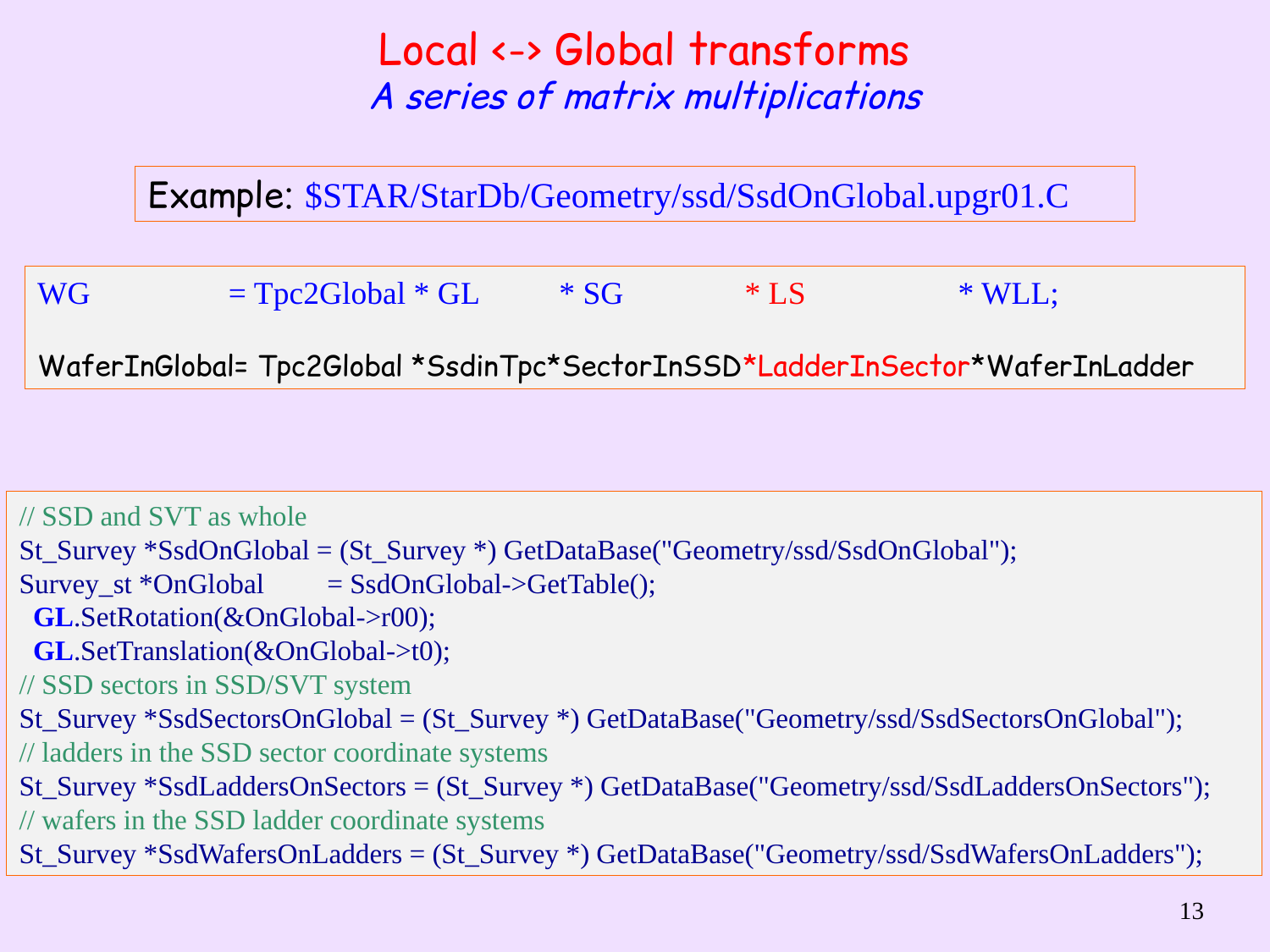

Local <-> Global transforms
A series of matrix multiplications
Example: $STAR/StarDb/Geometry/ssd/SsdOnGlobal.upgr01.C
WG 	        = Tpc2Global * GL          * SG               * LS                   * WLL;

WaferInGlobal= Tpc2Global *SsdinTpc*SectorInSSD*LadderInSector*WaferInLadder
// SSD and SVT as whole
St_Survey *SsdOnGlobal = (St_Survey *) GetDataBase("Geometry/ssd/SsdOnGlobal");
Survey_st *OnGlobal         = SsdOnGlobal->GetTable();
  GL.SetRotation(&OnGlobal->r00);
  GL.SetTranslation(&OnGlobal->t0);
// SSD sectors in SSD/SVT system
St_Survey *SsdSectorsOnGlobal = (St_Survey *) GetDataBase("Geometry/ssd/SsdSectorsOnGlobal");
// ladders in the SSD sector coordinate systems
St_Survey *SsdLaddersOnSectors = (St_Survey *) GetDataBase("Geometry/ssd/SsdLaddersOnSectors");
// wafers in the SSD ladder coordinate systems
St_Survey *SsdWafersOnLadders = (St_Survey *) GetDataBase("Geometry/ssd/SsdWafersOnLadders");
13